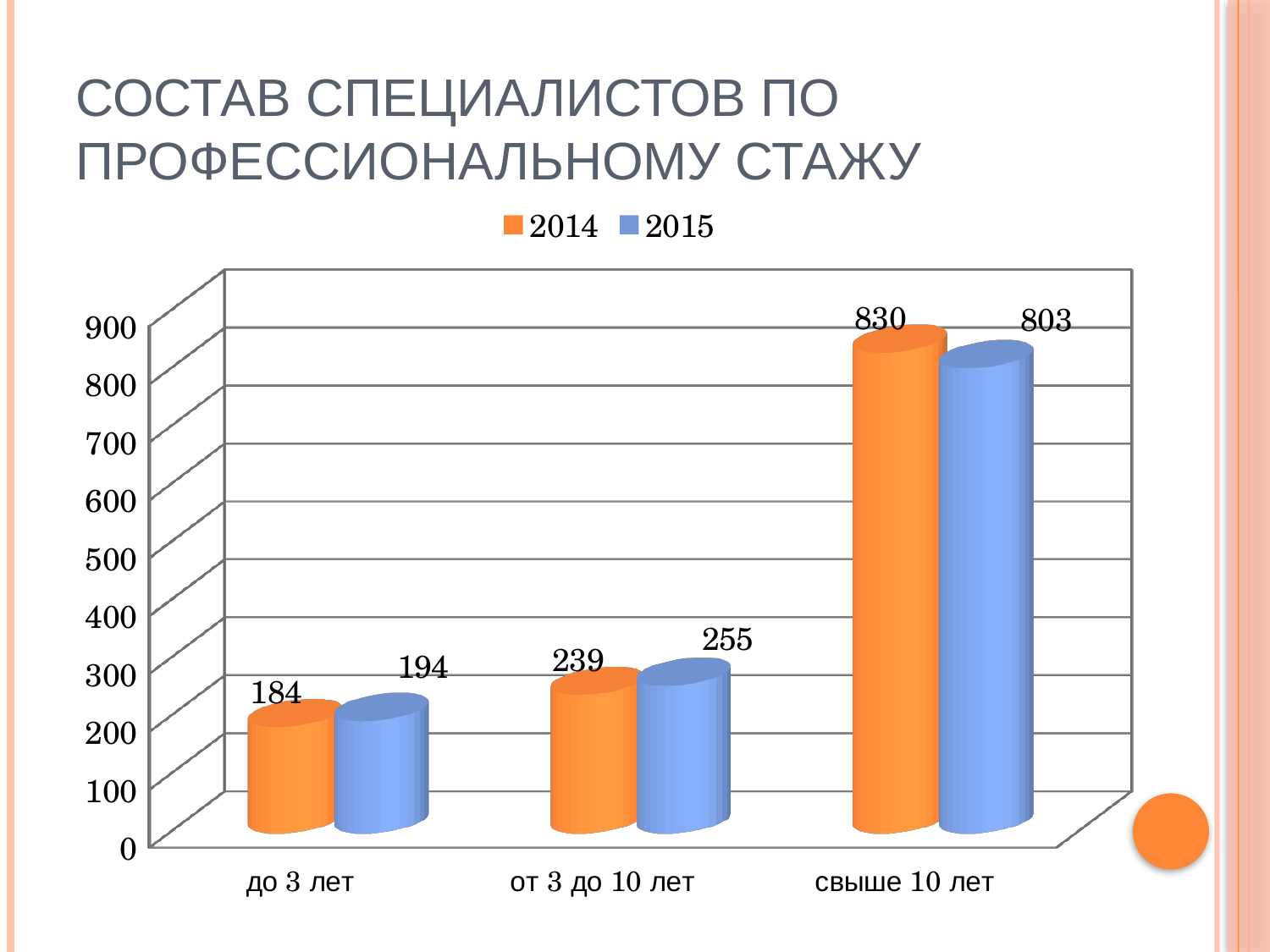

# Состав специалистов по профессиональному стажу

[unsupported chart]